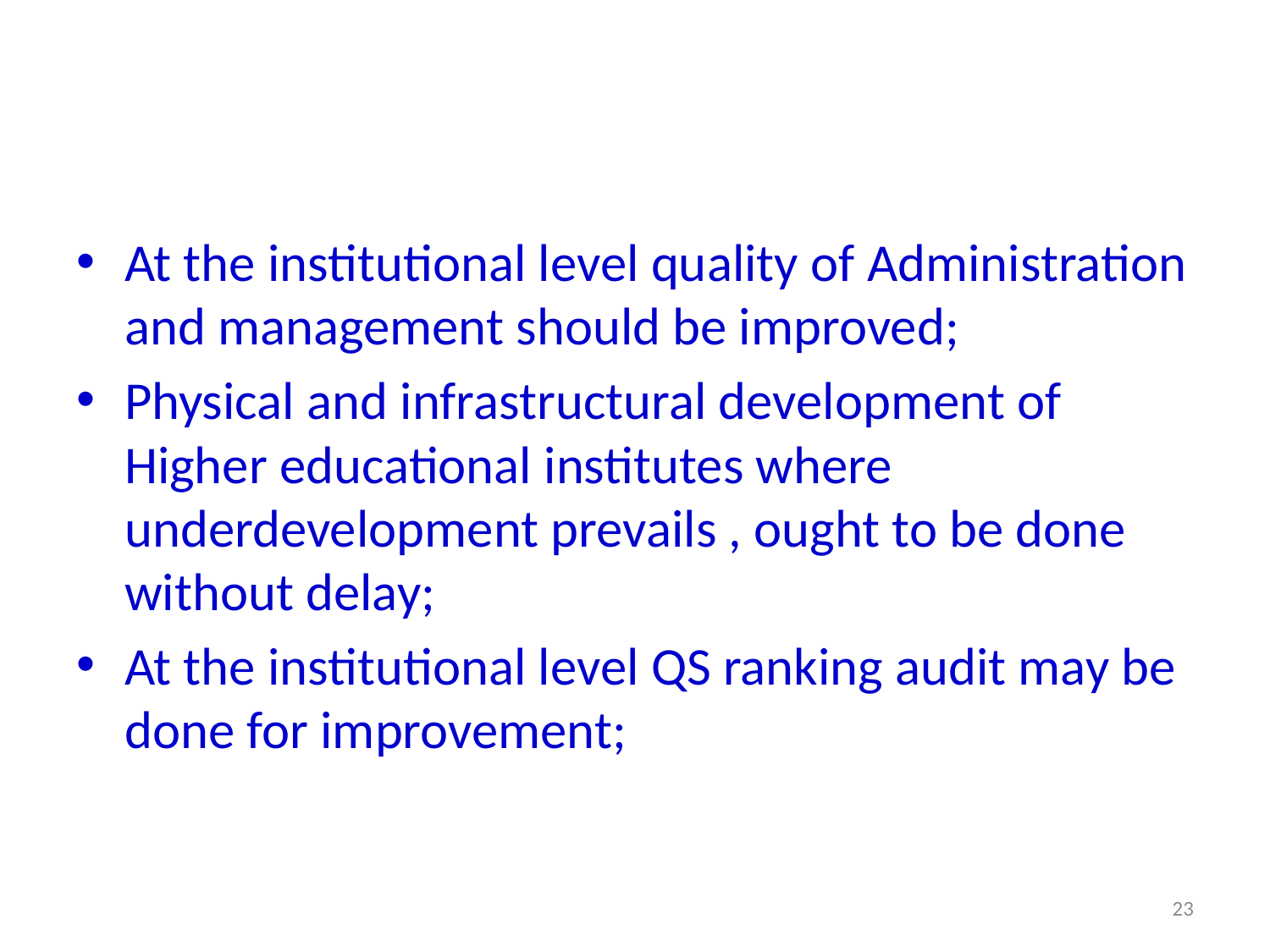

At the institutional level quality of Administration and management should be improved;
Physical and infrastructural development of Higher educational institutes where underdevelopment prevails , ought to be done without delay;
At the institutional level QS ranking audit may be done for improvement;

23